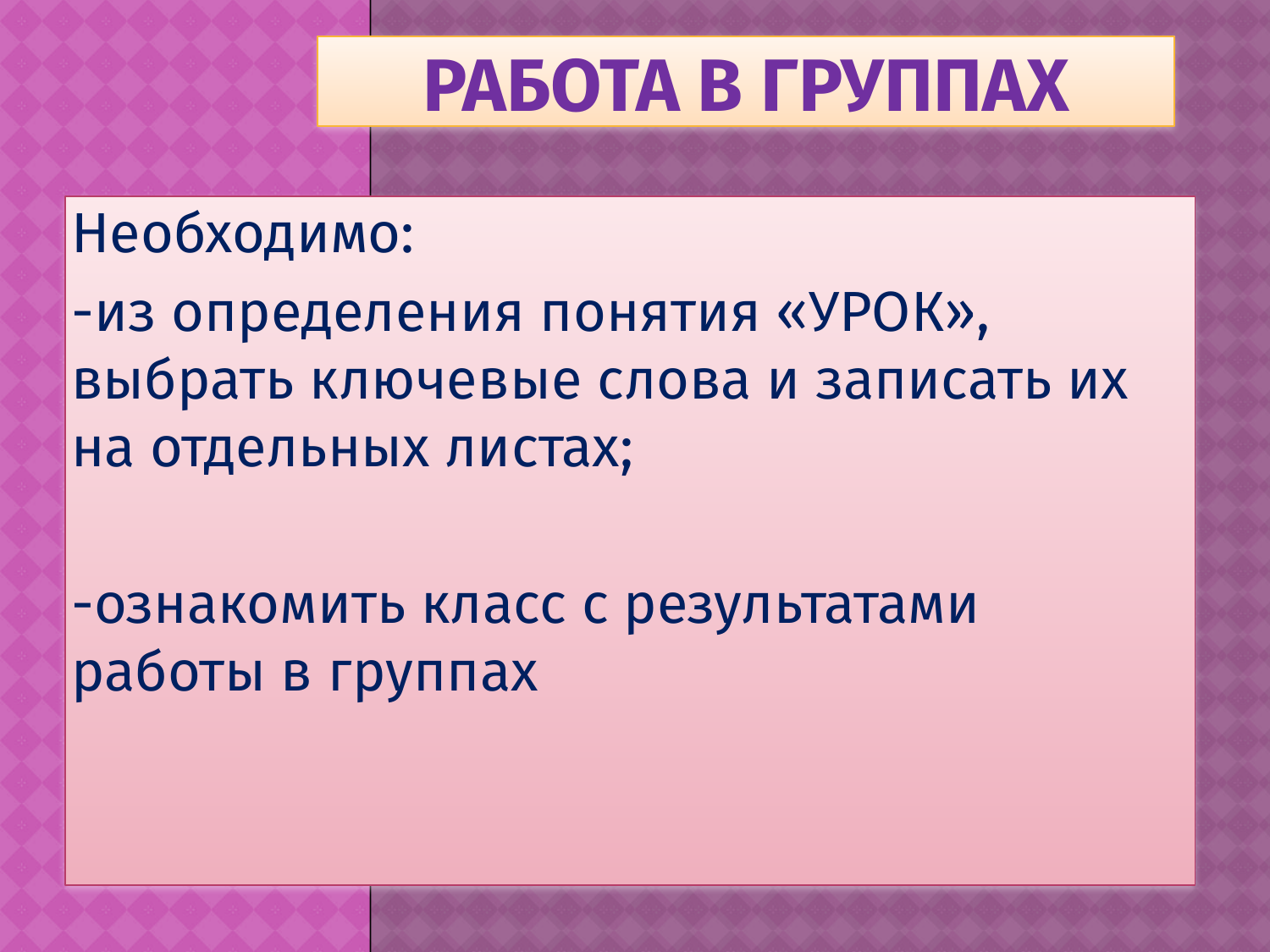

# РАБОТА В ГРУППАХ
Необходимо:
-из определения понятия «УРОК», выбрать ключевые слова и записать их на отдельных листах;

-ознакомить класс с результатами работы в группах